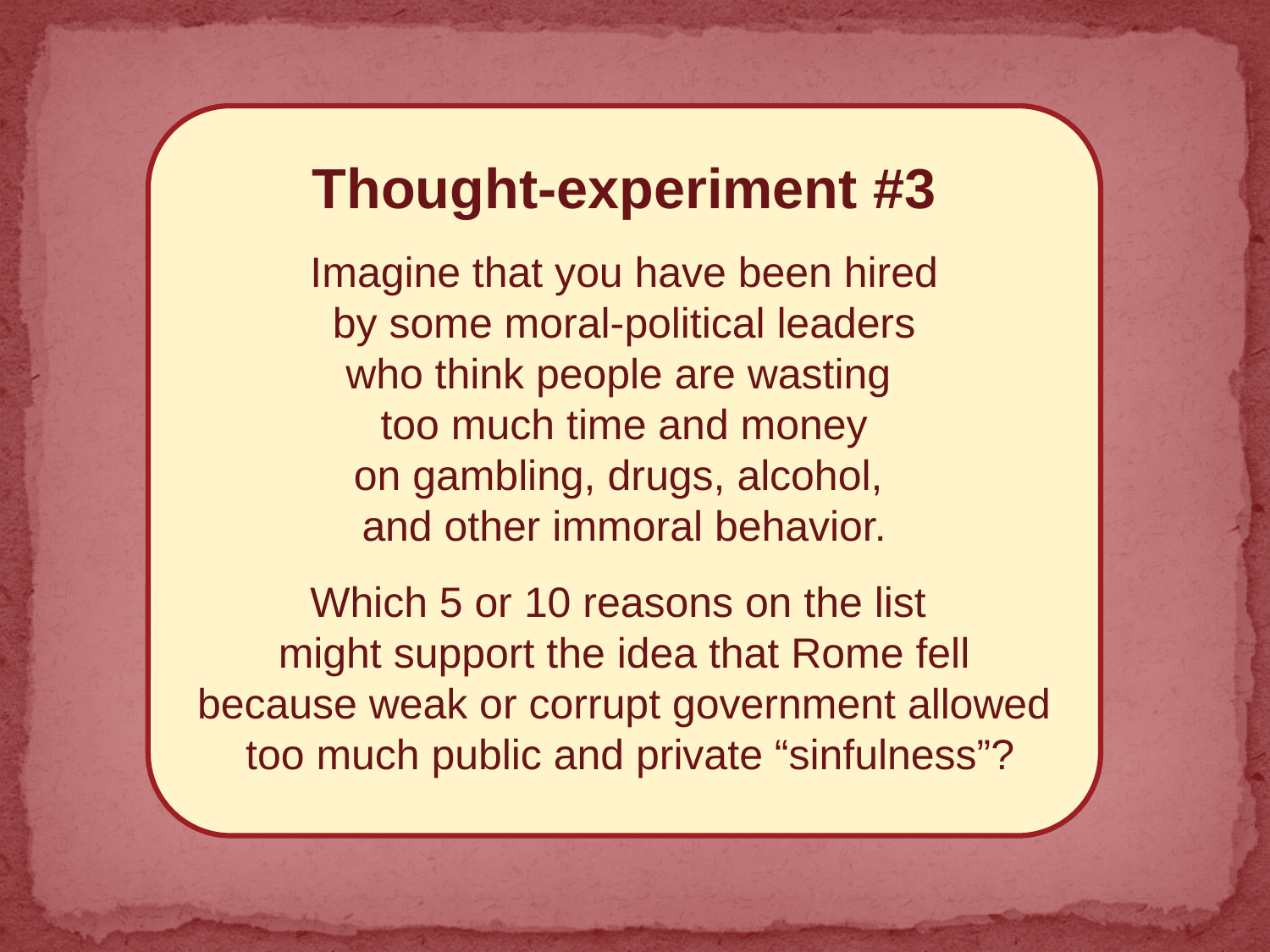

Thought-experiment #3

Imagine that you have been hired
by some moral-political leaders
who think people are wasting
too much time and money
on gambling, drugs, alcohol,
and other immoral behavior.

Which 5 or 10 reasons on the list
might support the idea that Rome fell
because weak or corrupt government allowed
 too much public and private “sinfulness”?